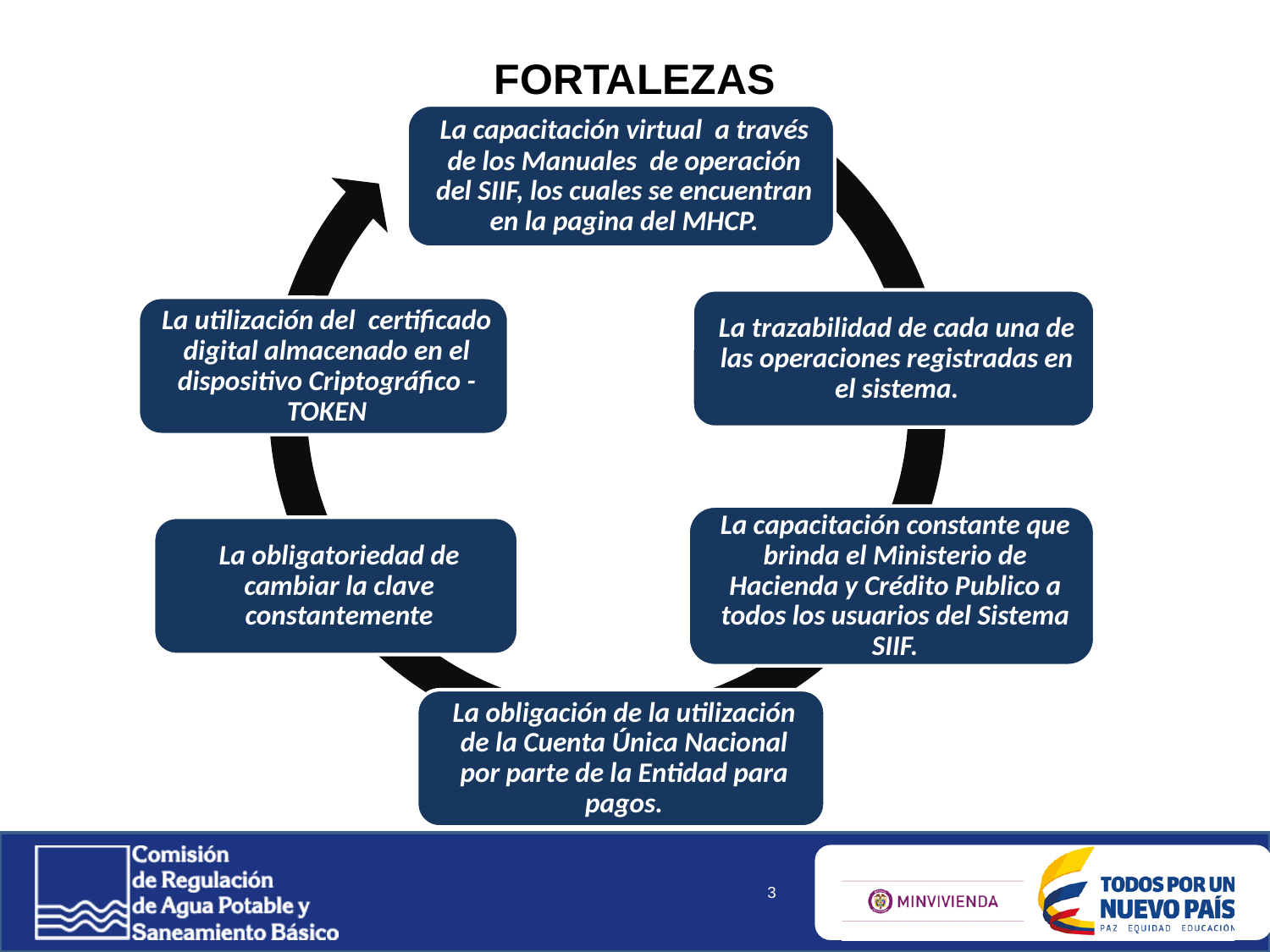

FORTALEZAS
La capacitación virtual  a través de los Manuales  de operación del SIIF, los cuales se encuentran en la pagina del MHCP.
La trazabilidad de cada una de las operaciones registradas en el sistema.
La capacitación constante que brinda el Ministerio de Hacienda y Crédito Publico a todos los usuarios del Sistema SIIF.
La obligación de la utilización de la Cuenta Única Nacional por parte de la Entidad para pagos.
La obligatoriedad de cambiar la clave constantemente
La utilización del  certificado digital almacenado en el dispositivo Criptográfico - TOKEN
3